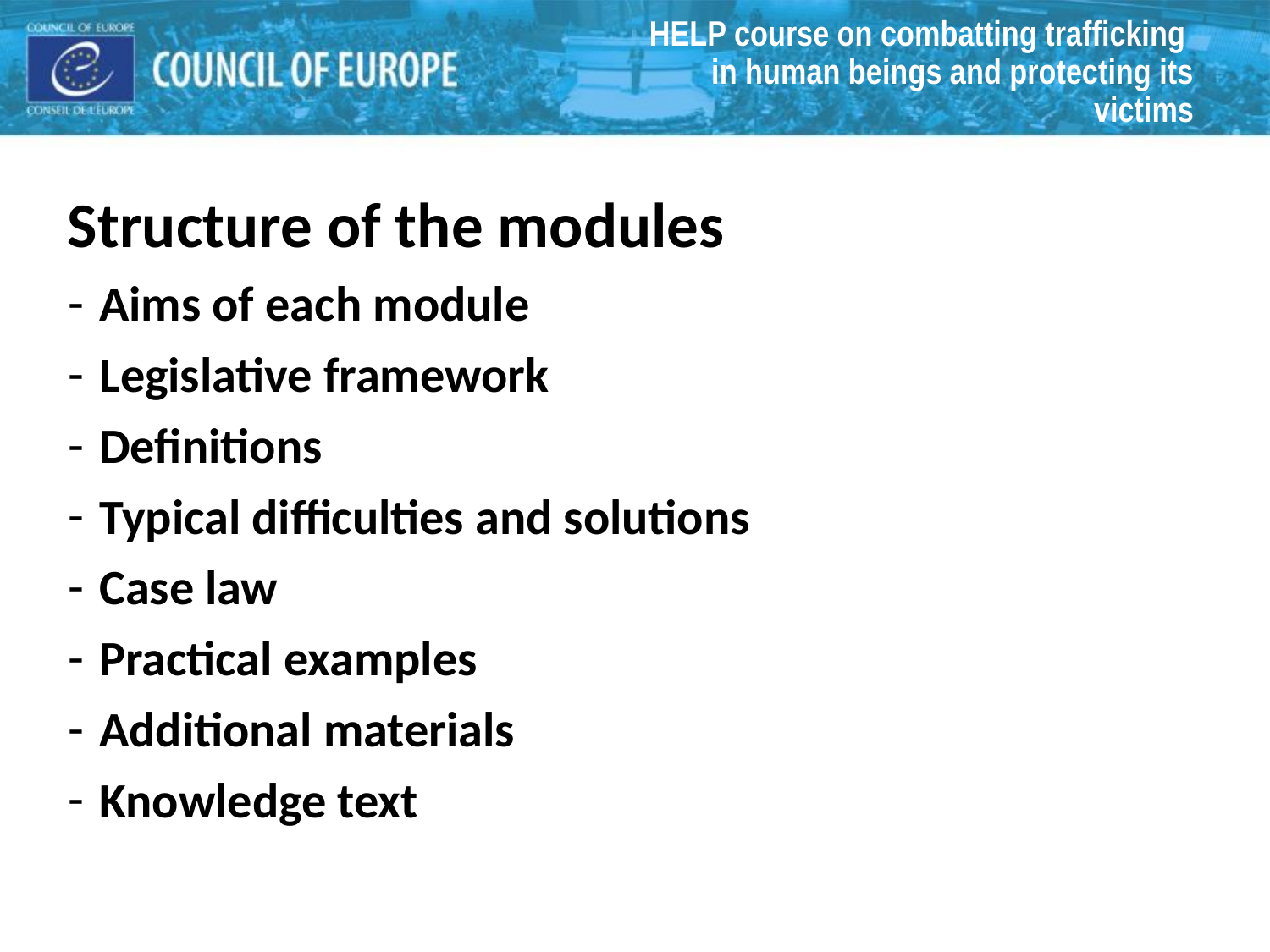

# HELP course on combatting trafficking in human beings and protecting its victims
Structure of the modules
Aims of each module
Legislative framework
Definitions
Typical difficulties and solutions
Case law
Practical examples
Additional materials
Knowledge text